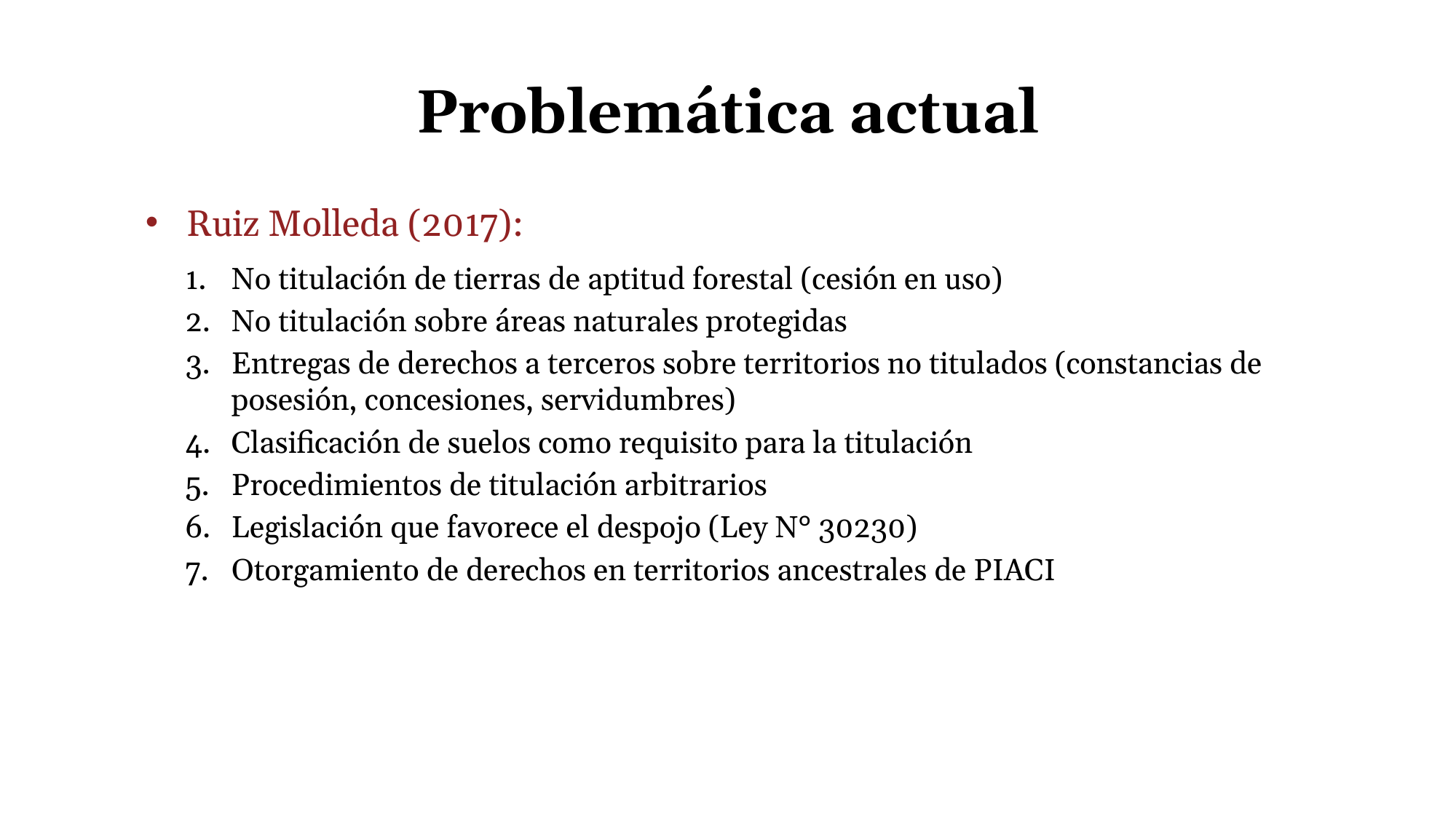

# Problemática actual
Ruiz Molleda (2017):
No titulación de tierras de aptitud forestal (cesión en uso)
No titulación sobre áreas naturales protegidas
Entregas de derechos a terceros sobre territorios no titulados (constancias de posesión, concesiones, servidumbres)
Clasificación de suelos como requisito para la titulación
Procedimientos de titulación arbitrarios
Legislación que favorece el despojo (Ley N° 30230)
Otorgamiento de derechos en territorios ancestrales de PIACI